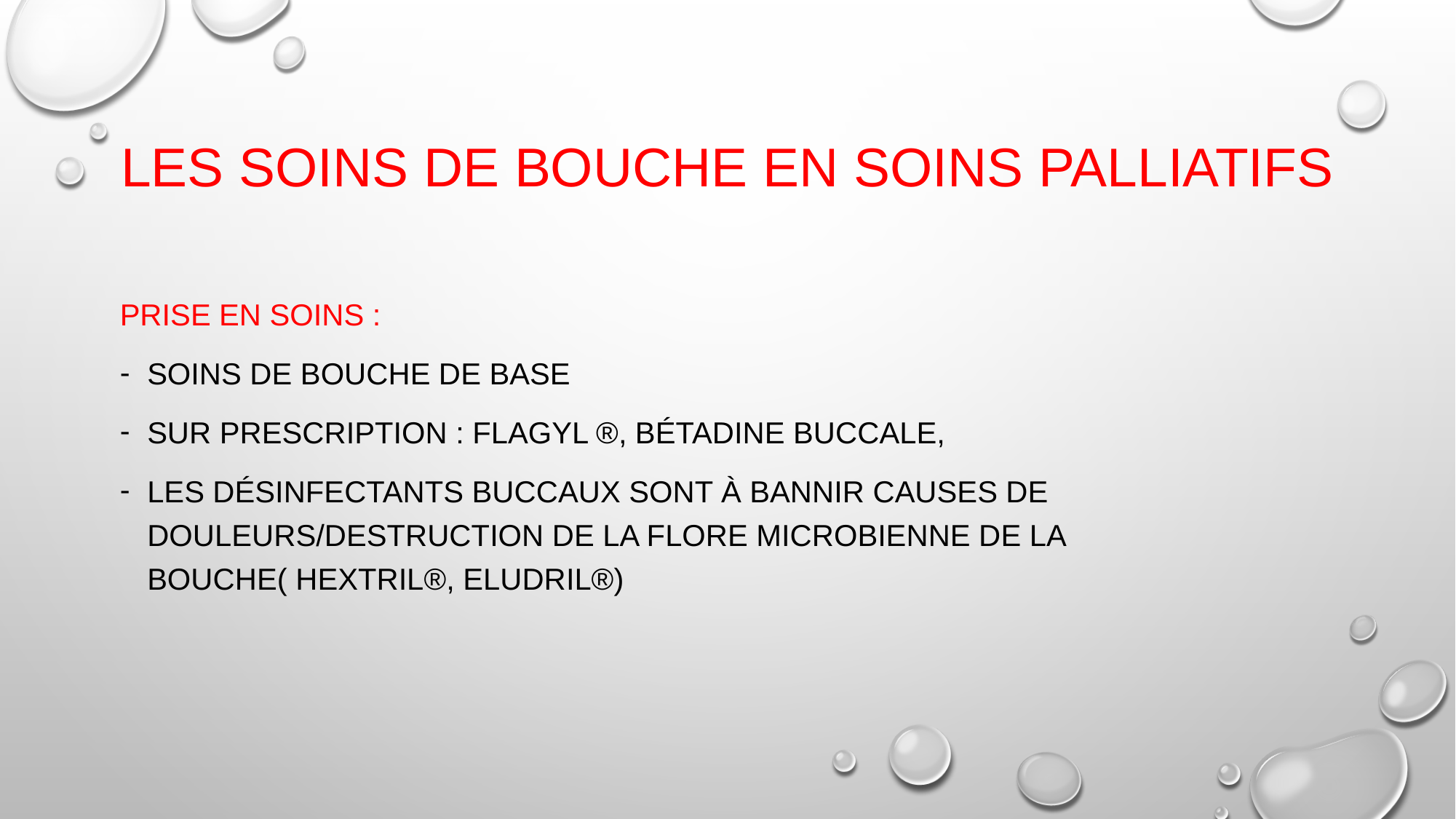

# Les soins de bouche en soins palliatifs
Prise en soins :
Soins de bouche de base
Sur prescription : flagyl ®, bétadine buccale,
Les désinfectants buccaux sont à bannir causes de douleurs/destruction de la FLORE MICROBIENNE DE LA BOUCHE( hextril®, eludril®)